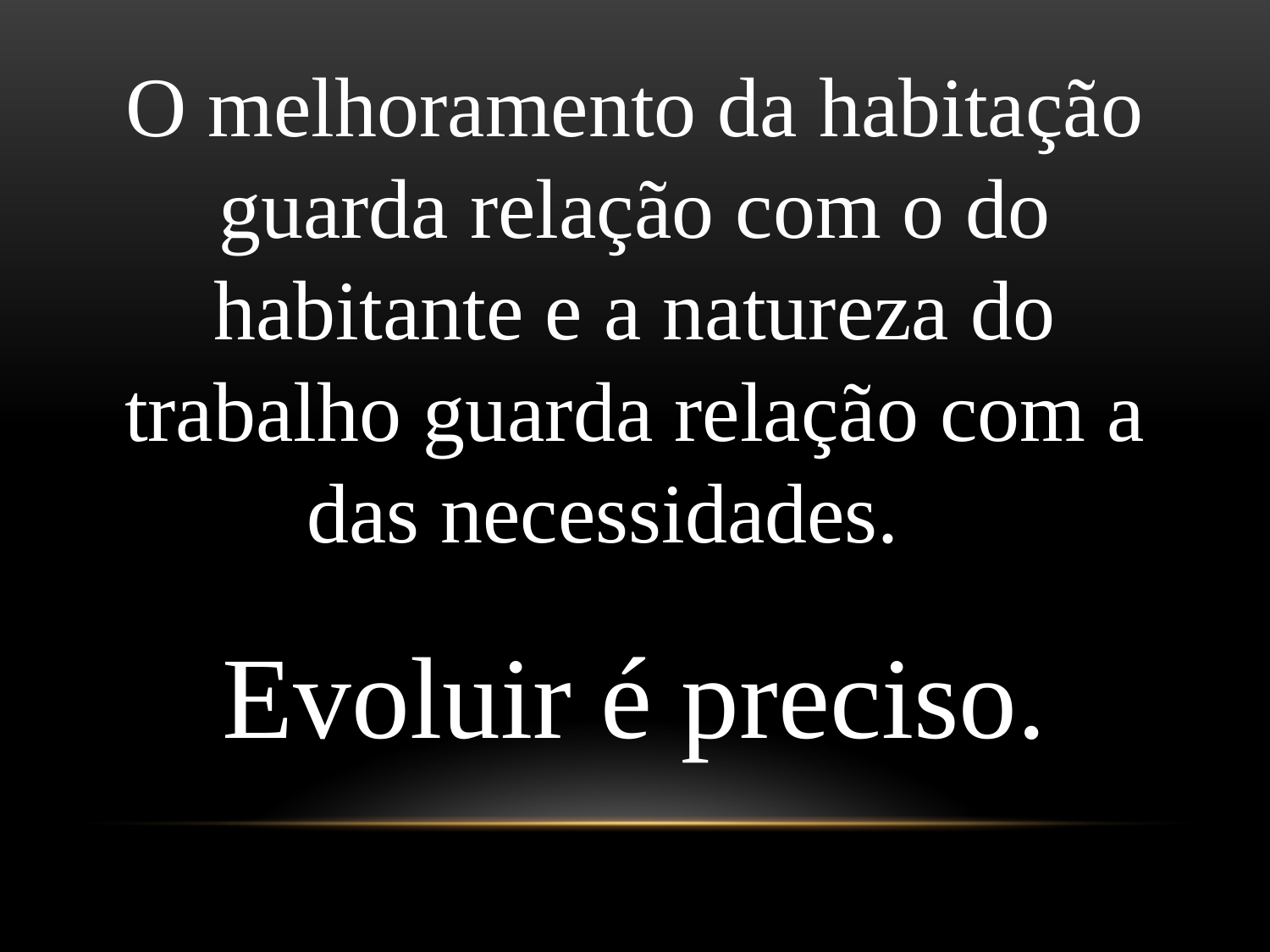

O melhoramento da habitação guarda relação com o do habitante e a natureza do trabalho guarda relação com a das necessidades.
Evoluir é preciso.